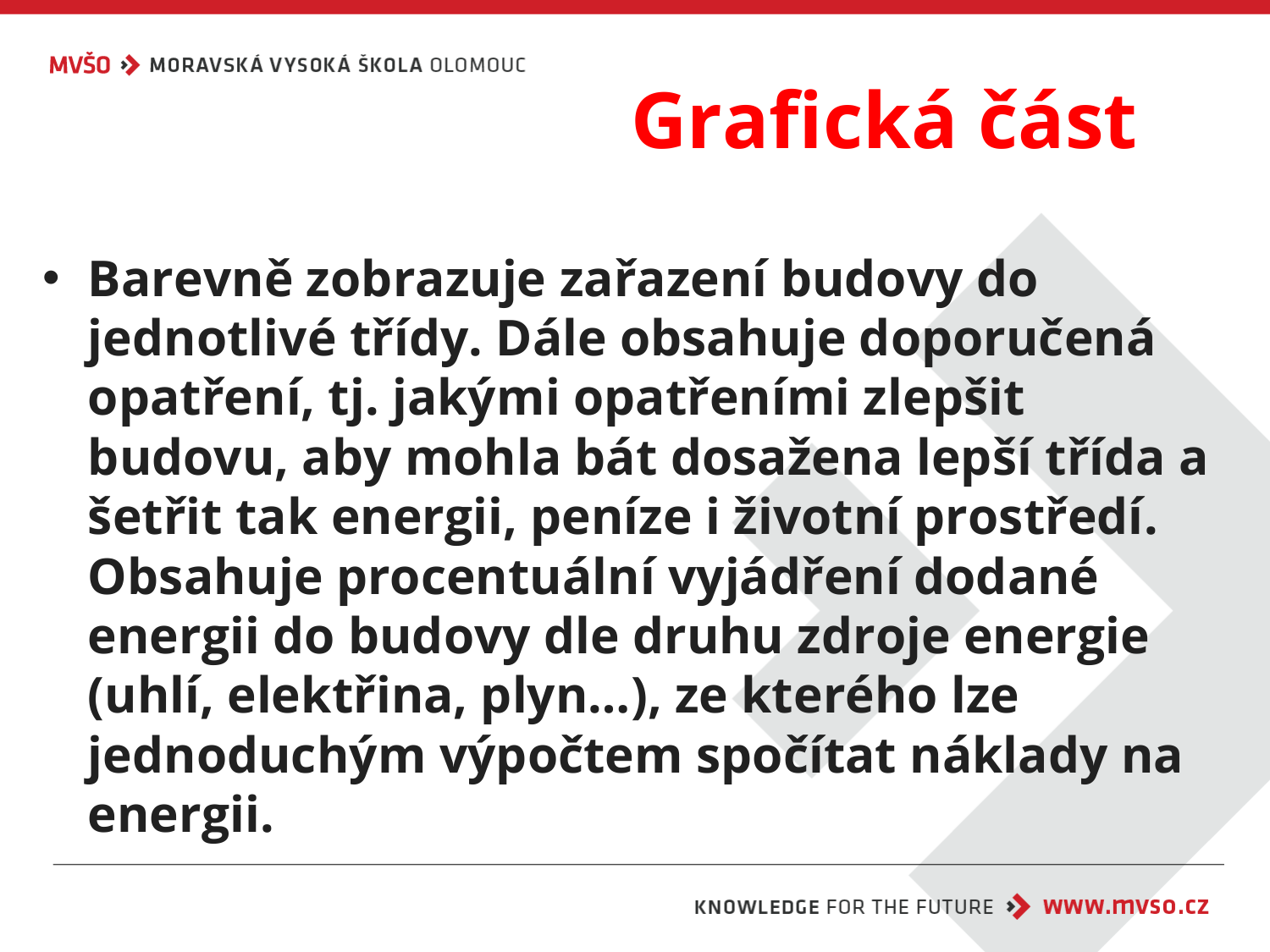

# Grafická část
Barevně zobrazuje zařazení budovy do jednotlivé třídy. Dále obsahuje doporučená opatření, tj. jakými opatřeními zlepšit budovu, aby mohla bát dosažena lepší třída a šetřit tak energii, peníze i životní prostředí. Obsahuje procentuální vyjádření dodané energii do budovy dle druhu zdroje energie (uhlí, elektřina, plyn…), ze kterého lze jednoduchým výpočtem spočítat náklady na energii.